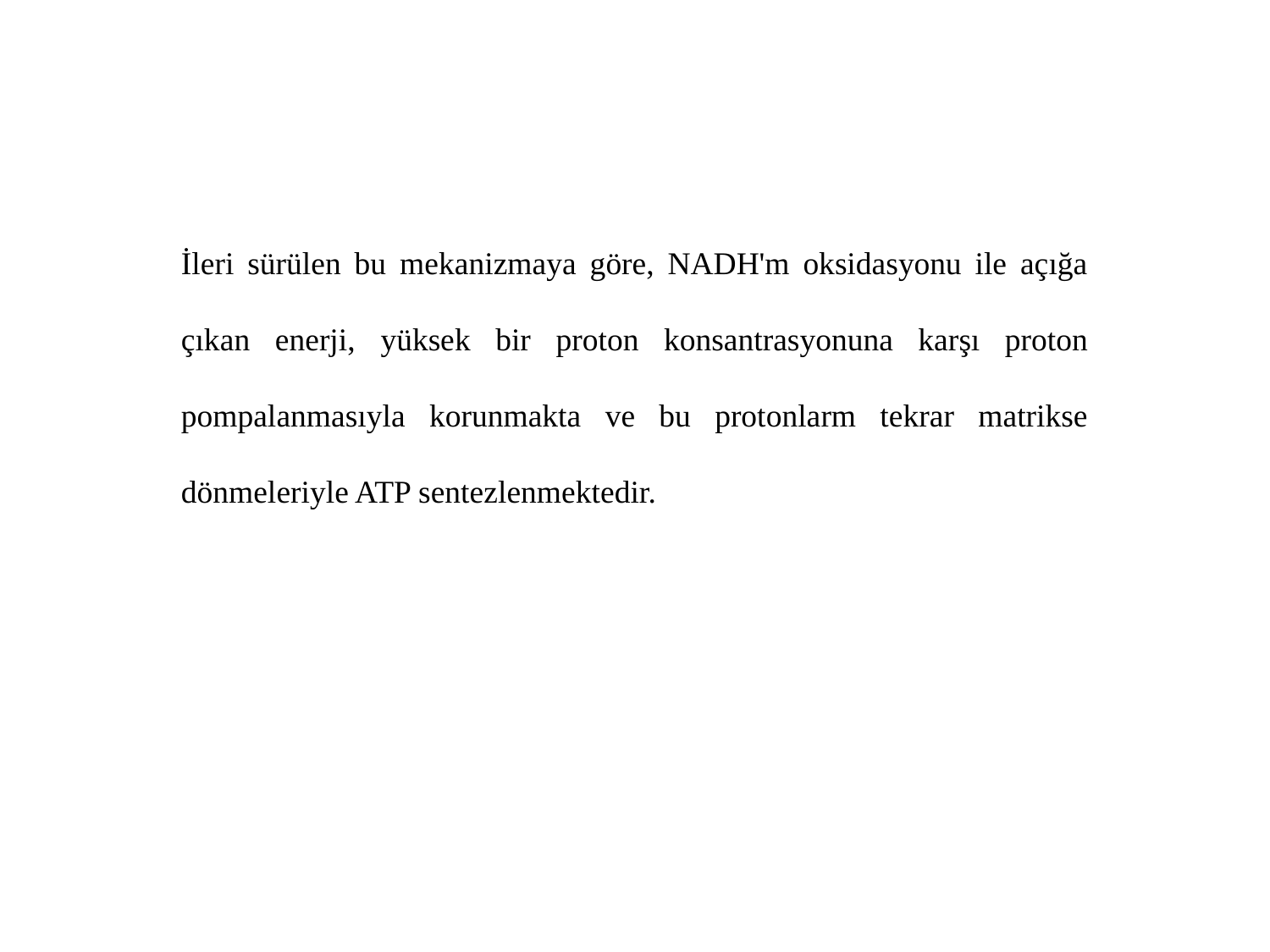

İleri sürülen bu mekanizmaya göre, NADH'm oksidasyonu ile açığa çıkan enerji, yüksek bir proton konsantrasyonuna karşı proton pompalanmasıyla korunmakta ve bu protonlarm tekrar matrikse dönmeleriyle ATP sentezlenmektedir.